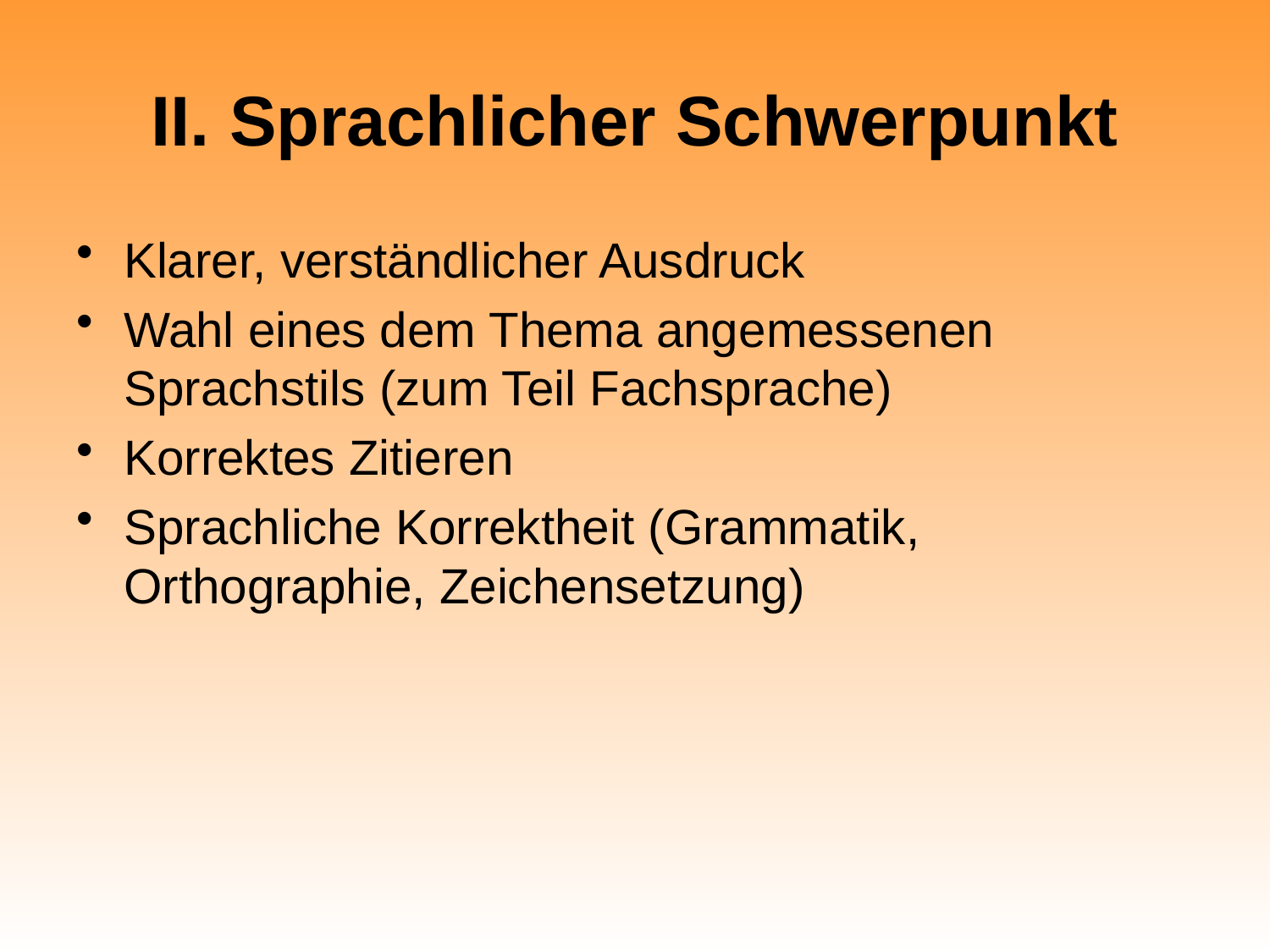

# II. Sprachlicher Schwerpunkt
Klarer, verständlicher Ausdruck
Wahl eines dem Thema angemessenen Sprachstils (zum Teil Fachsprache)
Korrektes Zitieren
Sprachliche Korrektheit (Grammatik, Orthographie, Zeichensetzung)